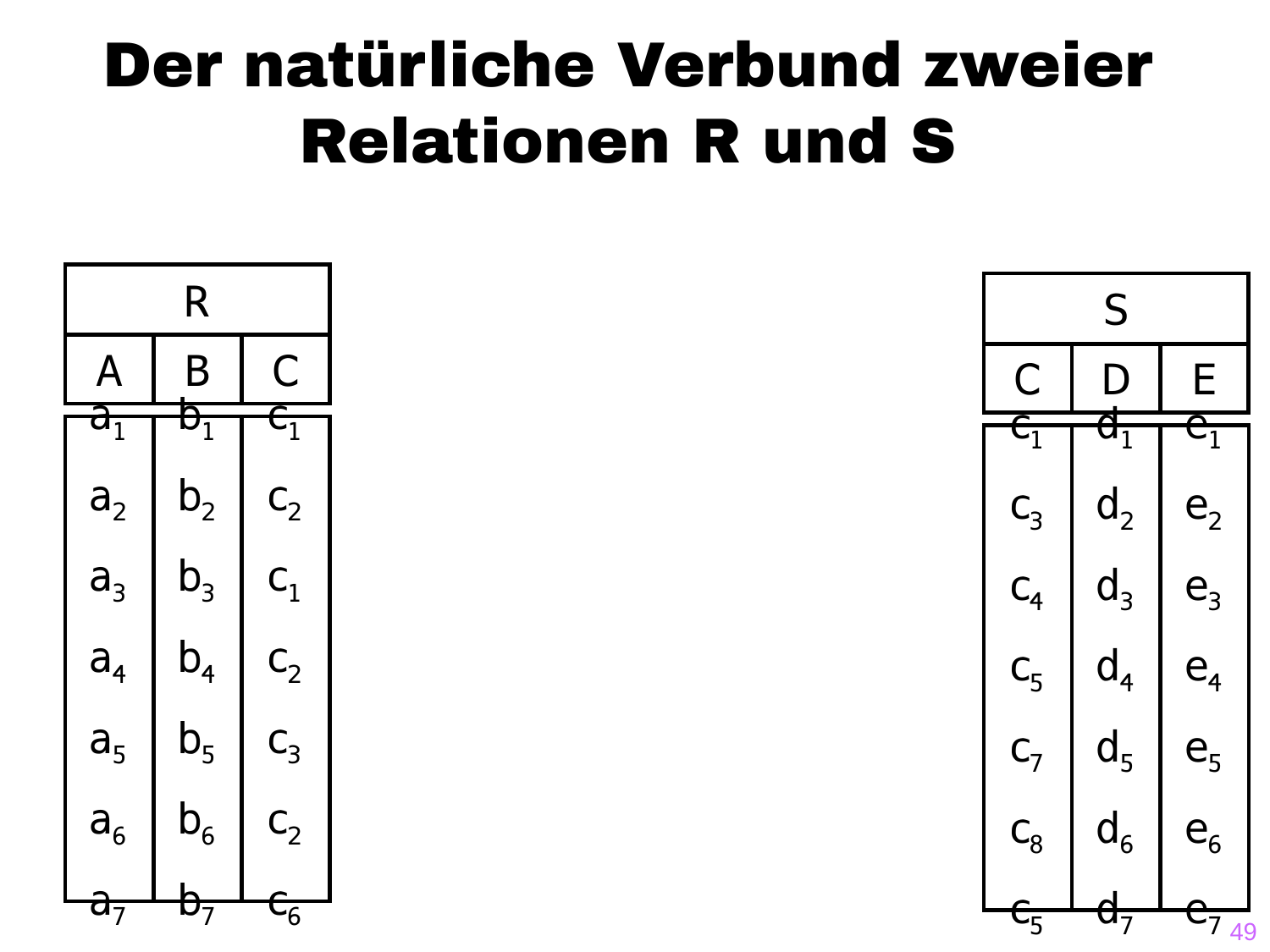

# Der natürliche Verbund zweier Relationen R und S
R
S
C
D
E
c1
c3
c4
c5
c7
c8
c5
d1
d2
d3
d4
d5
d6
d7
A
B
C
a1
a2
a3
a4
a5
a6
a7
b1
b2
b3
b4
b5
b6
b7
c1
c2
c1
c2
c3
c2
c6
e1
e2
e3
e4
e5
e6
e7
49